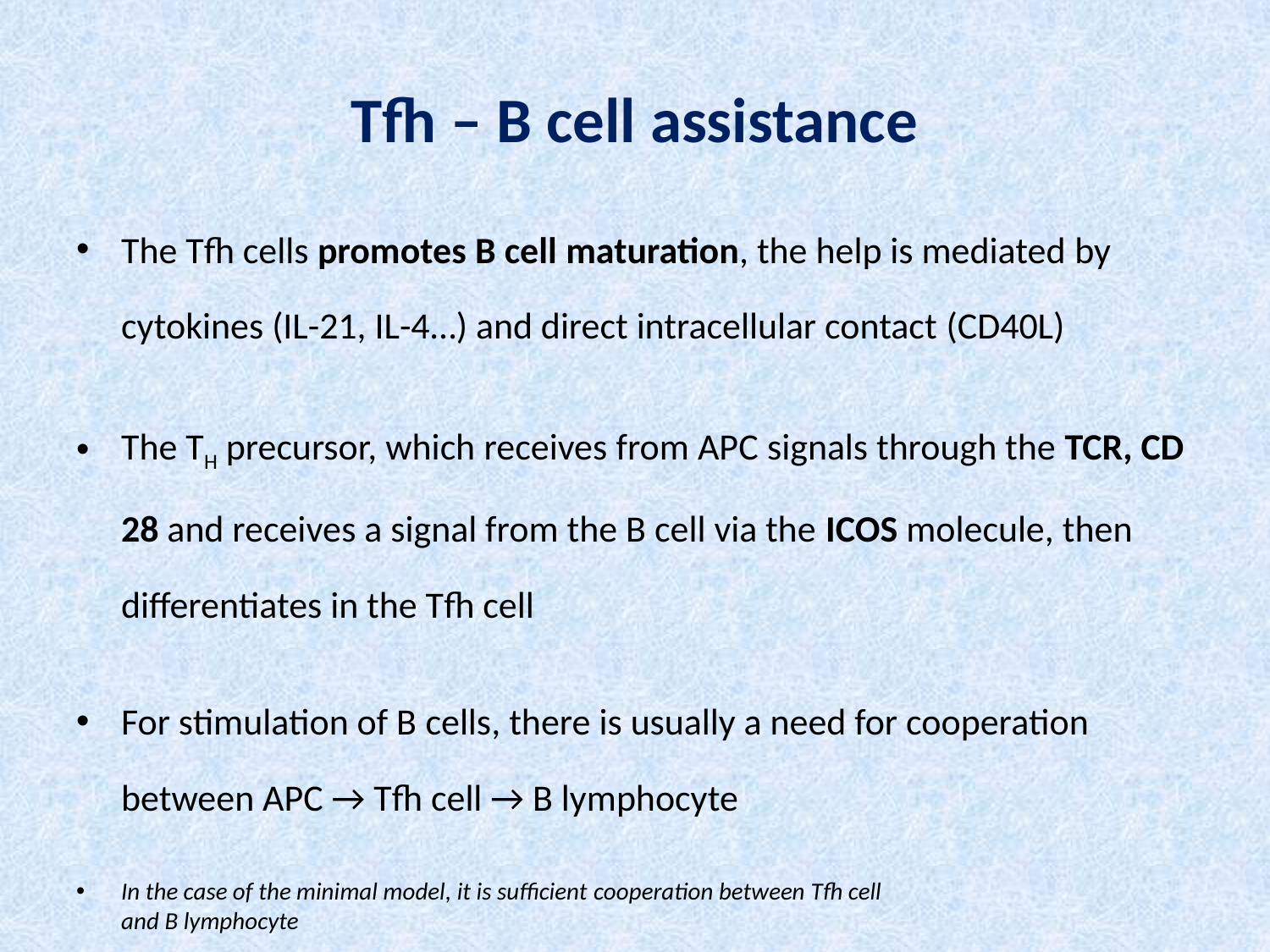

# Tfh – B cell assistance
The Tfh cells promotes B cell maturation, the help is mediated by cytokines (IL-21, IL-4…) and direct intracellular contact (CD40L)

The TH precursor, which receives from APC signals through the TCR, CD 28 and receives a signal from the B cell via the ICOS molecule, then differentiates in the Tfh cell

For stimulation of B cells, there is usually a need for cooperation between APC → Tfh cell → B lymphocyte

In the case of the minimal model, it is sufficient cooperation between Tfh cell
and B lymphocyte